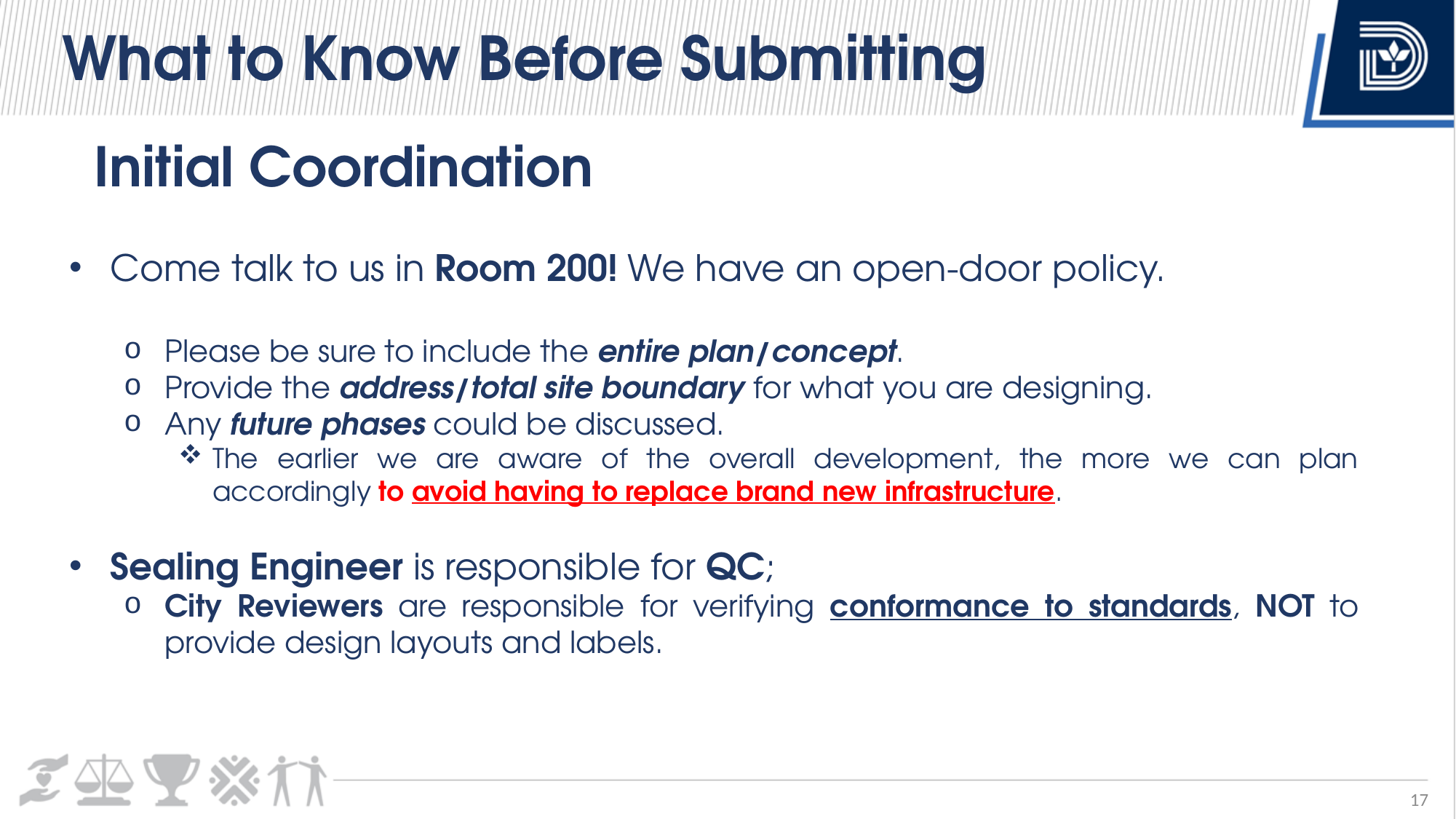

What to Know Before Submitting
Initial Coordination
Come talk to us in Room 200! We have an open-door policy.

Please be sure to include the entire plan/concept.
Provide the address/total site boundary for what you are designing.
Any future phases could be discussed.
The earlier we are aware of the overall development, the more we can plan accordingly to avoid having to replace brand new infrastructure.

Sealing Engineer is responsible for QC;
City Reviewers are responsible for verifying conformance to standards, NOT to provide design layouts and labels.

17